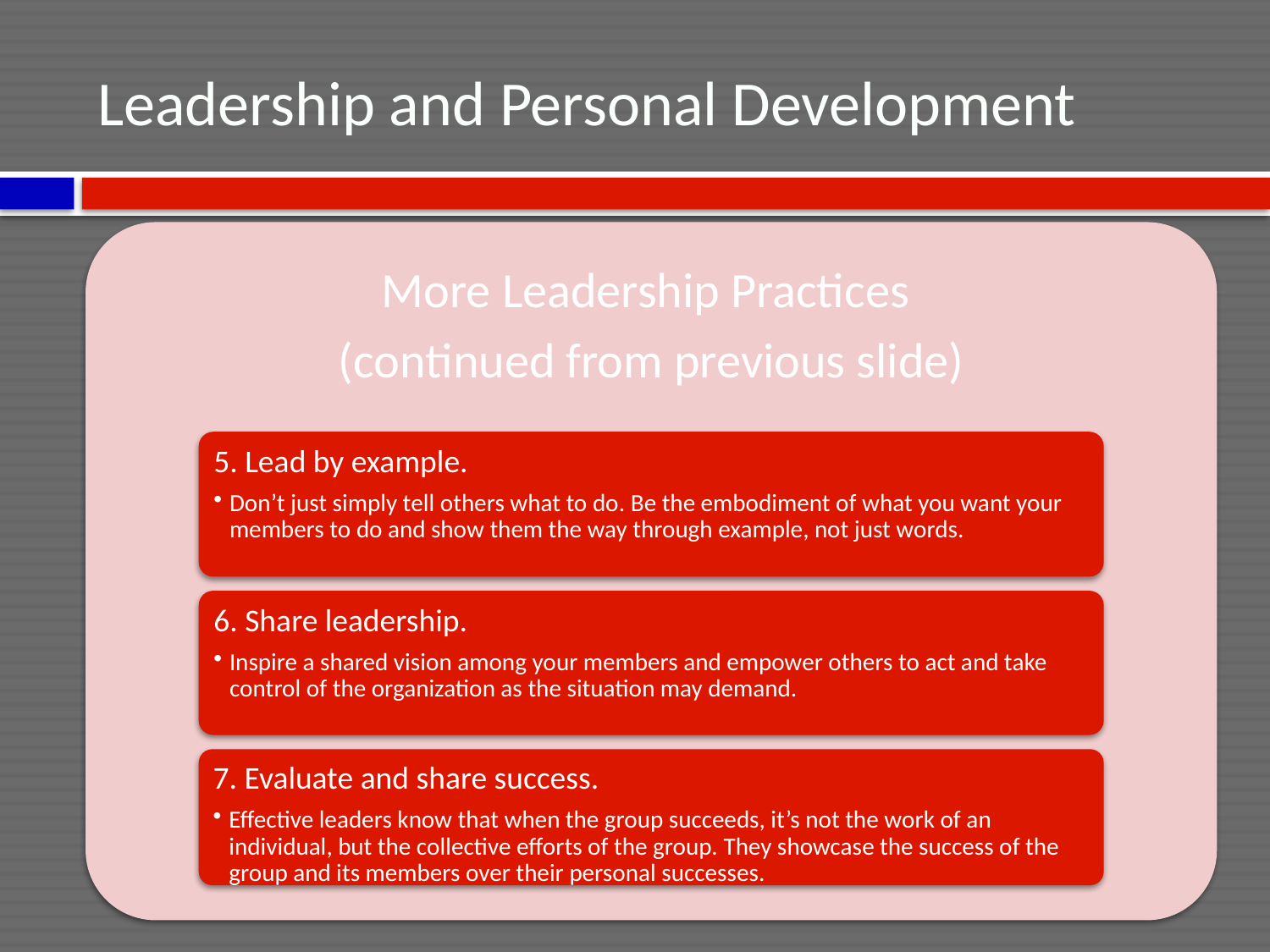

# Leadership and Personal Development
More Leadership Practices
(continued from previous slide)
5. Lead by example.
Don’t just simply tell others what to do. Be the embodiment of what you want your members to do and show them the way through example, not just words.
6. Share leadership.
Inspire a shared vision among your members and empower others to act and take control of the organization as the situation may demand.
7. Evaluate and share success.
Effective leaders know that when the group succeeds, it’s not the work of an individual, but the collective efforts of the group. They showcase the success of the group and its members over their personal successes.